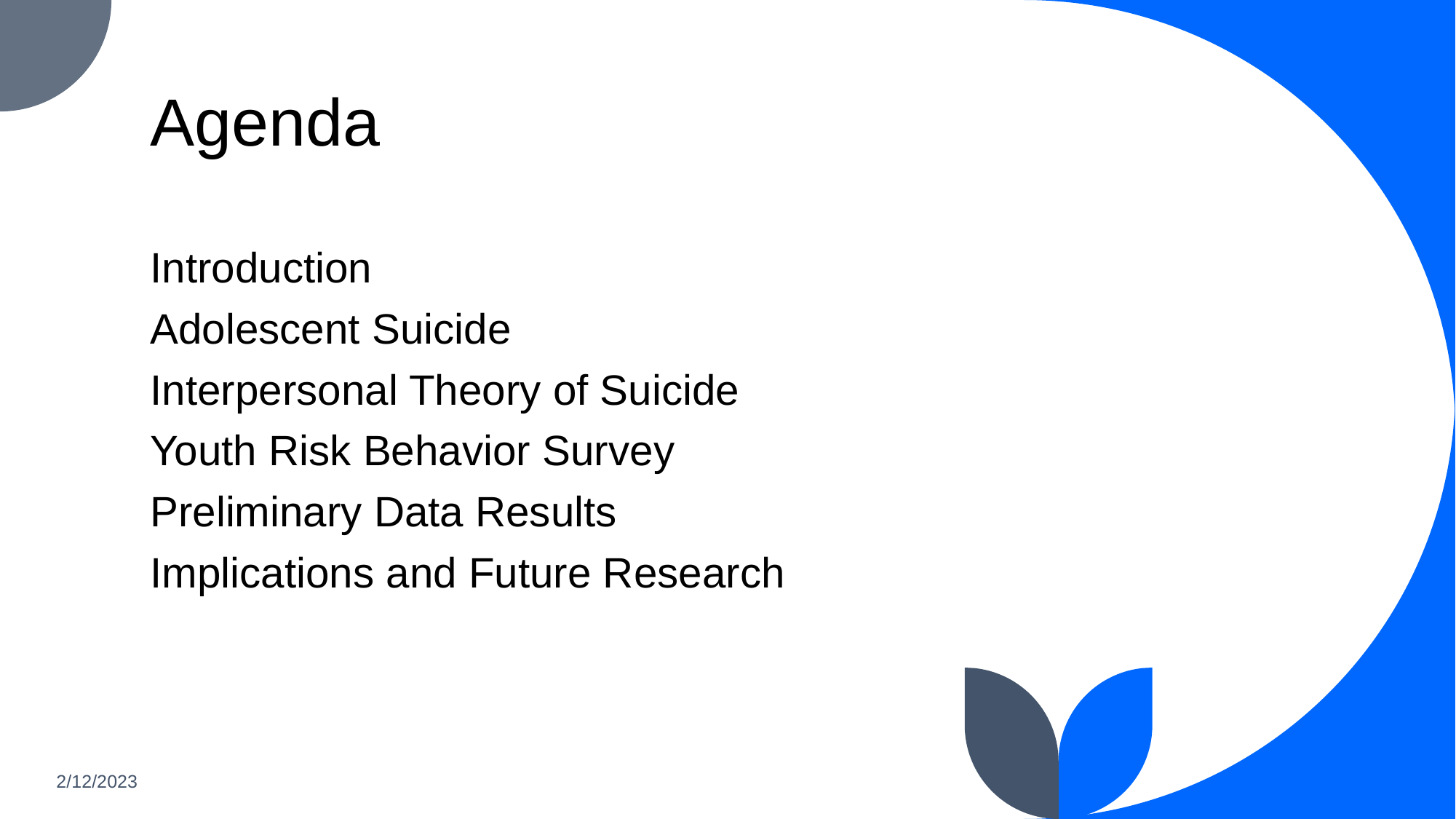

# Agenda
Introduction
Adolescent Suicide
Interpersonal Theory of Suicide
Youth Risk Behavior Survey
Preliminary Data Results
Implications and Future Research

2/12/2023